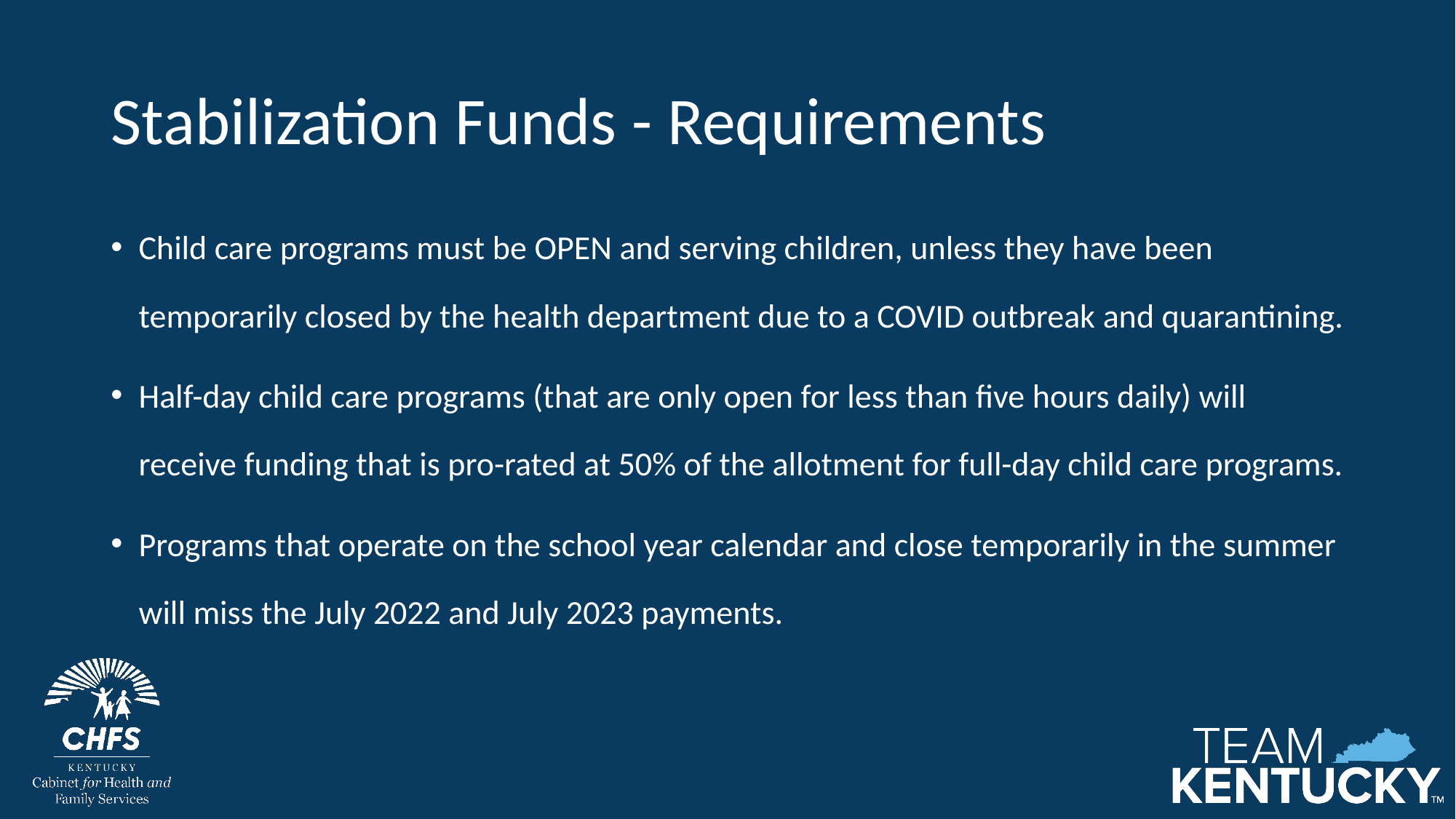

# Stabilization Funds - Requirements
Child care programs must be OPEN and serving children, unless they have been temporarily closed by the health department due to a COVID outbreak and quarantining.
Half-day child care programs (that are only open for less than five hours daily) will receive funding that is pro-rated at 50% of the allotment for full-day child care programs.
Programs that operate on the school year calendar and close temporarily in the summer will miss the July 2022 and July 2023 payments.